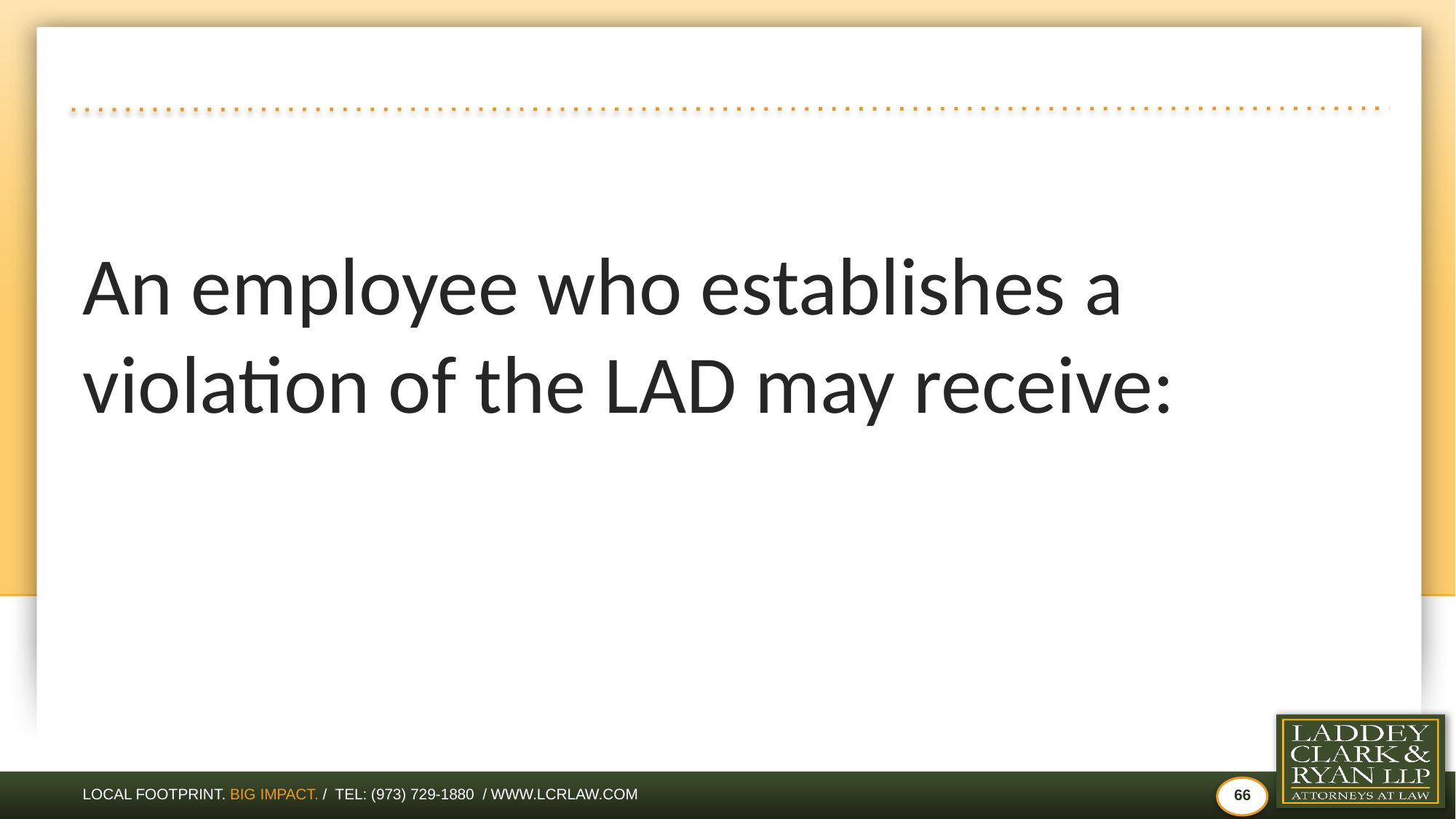

#

An employee who establishes a violation of the LAD may receive: